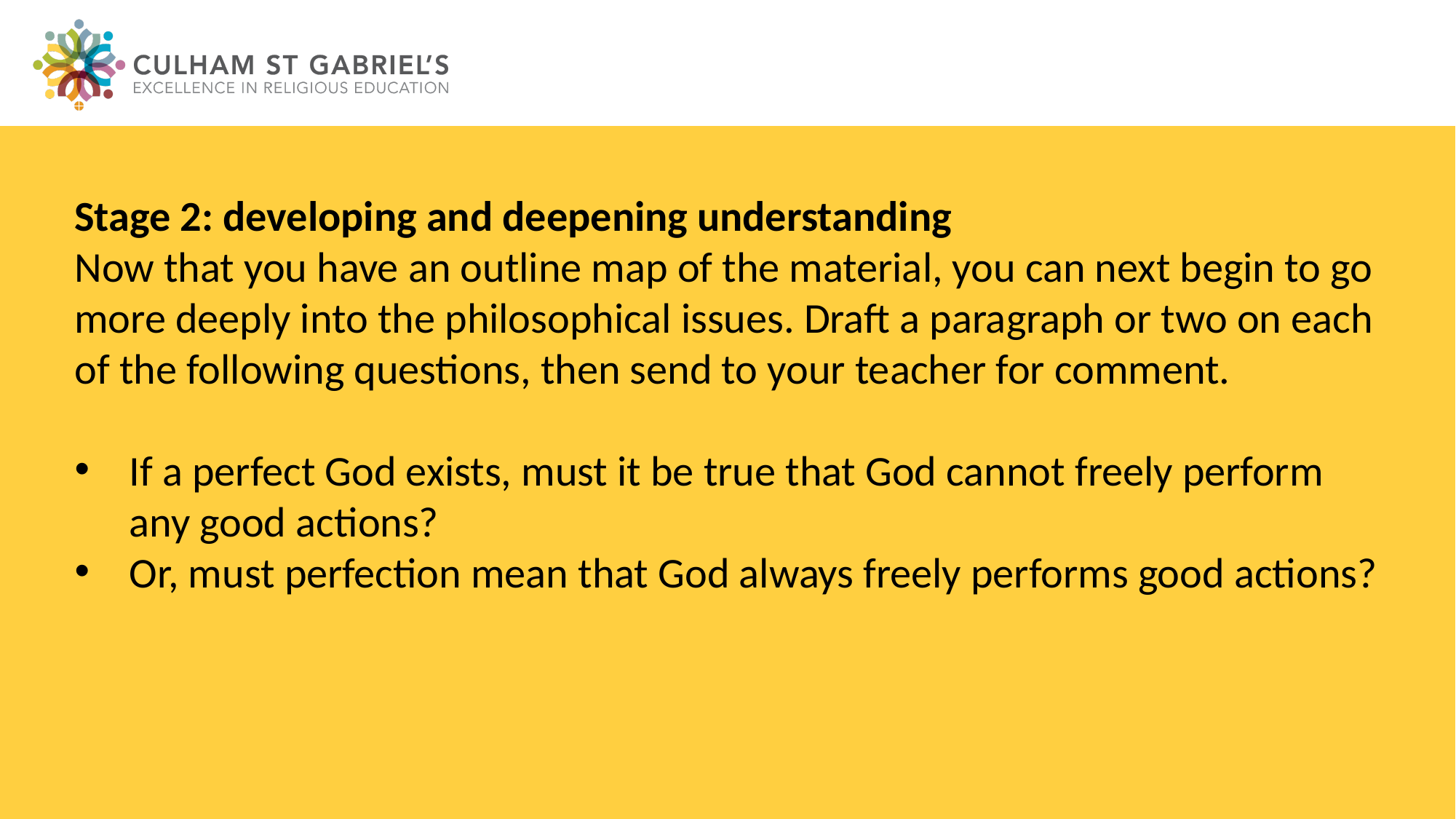

Stage 2: developing and deepening understanding
Now that you have an outline map of the material, you can next begin to go more deeply into the philosophical issues. Draft a paragraph or two on each of the following questions, then send to your teacher for comment.

If a perfect God exists, must it be true that God cannot freely perform any good actions?
Or, must perfection mean that God always freely performs good actions?